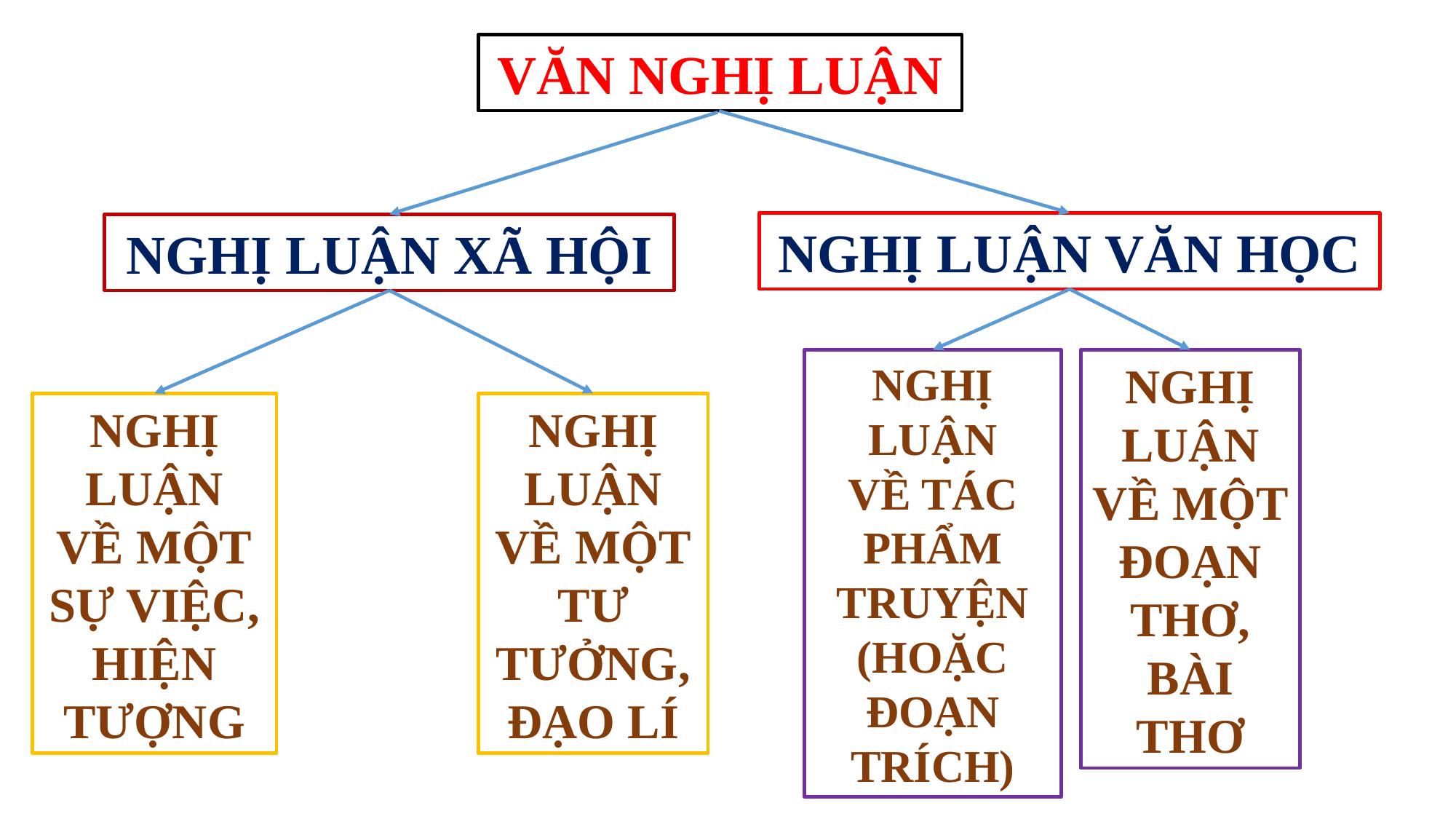

VĂN NGHỊ LUẬN
NGHỊ LUẬN VĂN HỌC
NGHỊ LUẬN XÃ HỘI
NGHỊ LUẬN
VỀ TÁC PHẨM TRUYỆN (HOẶC ĐOẠN TRÍCH)
NGHỊ LUẬN
VỀ MỘT ĐOẠN THƠ, BÀI THƠ
NGHỊ LUẬN
VỀ MỘT
SỰ VIỆC, HIỆN TƯỢNG
NGHỊ LUẬN
VỀ MỘT
TƯ TƯỞNG, ĐẠO LÍ